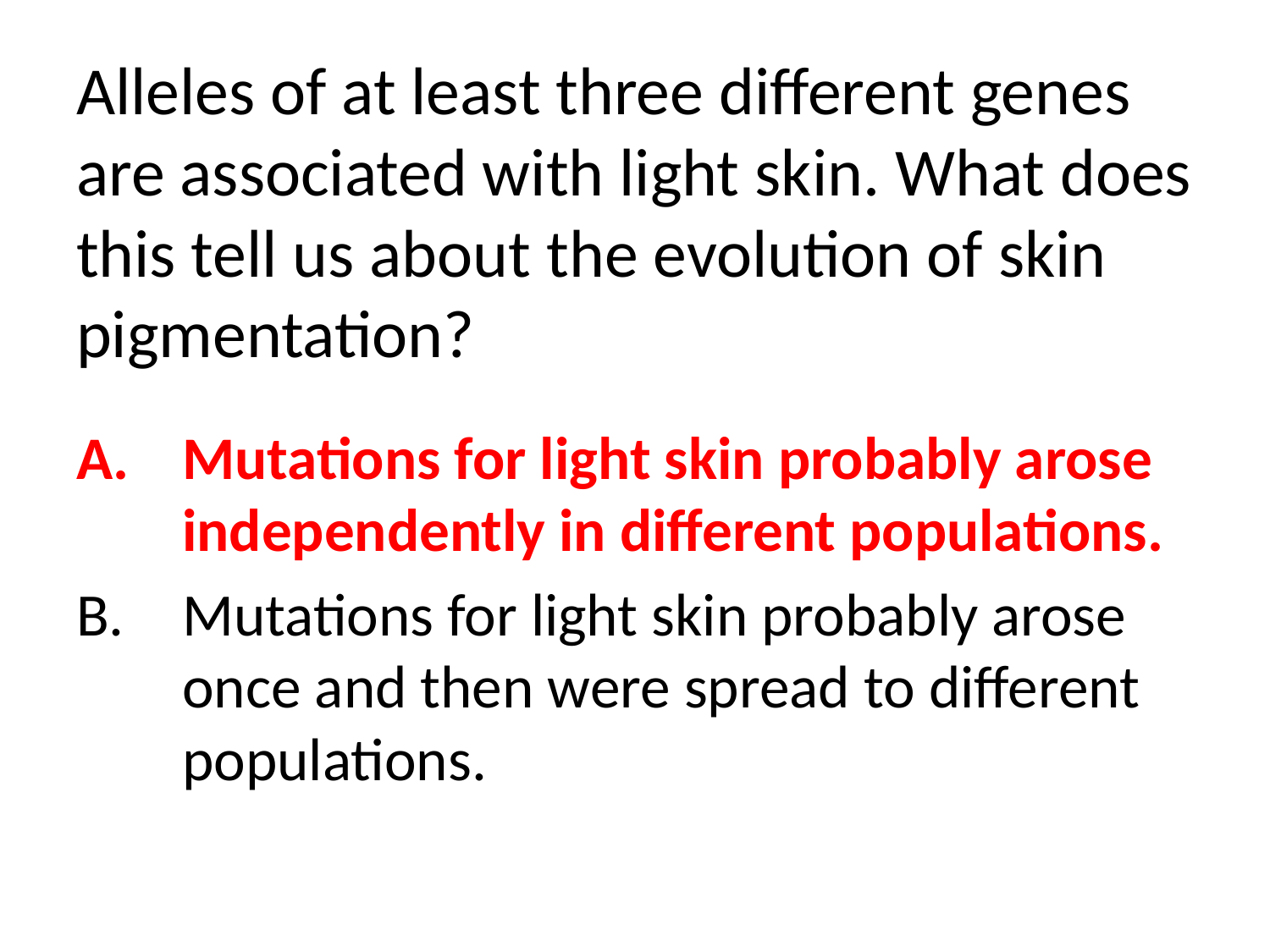

# Alleles of at least three different genes are associated with light skin. What does this tell us about the evolution of skin pigmentation?
Mutations for light skin probably arose independently in different populations.
Mutations for light skin probably arose once and then were spread to different populations.